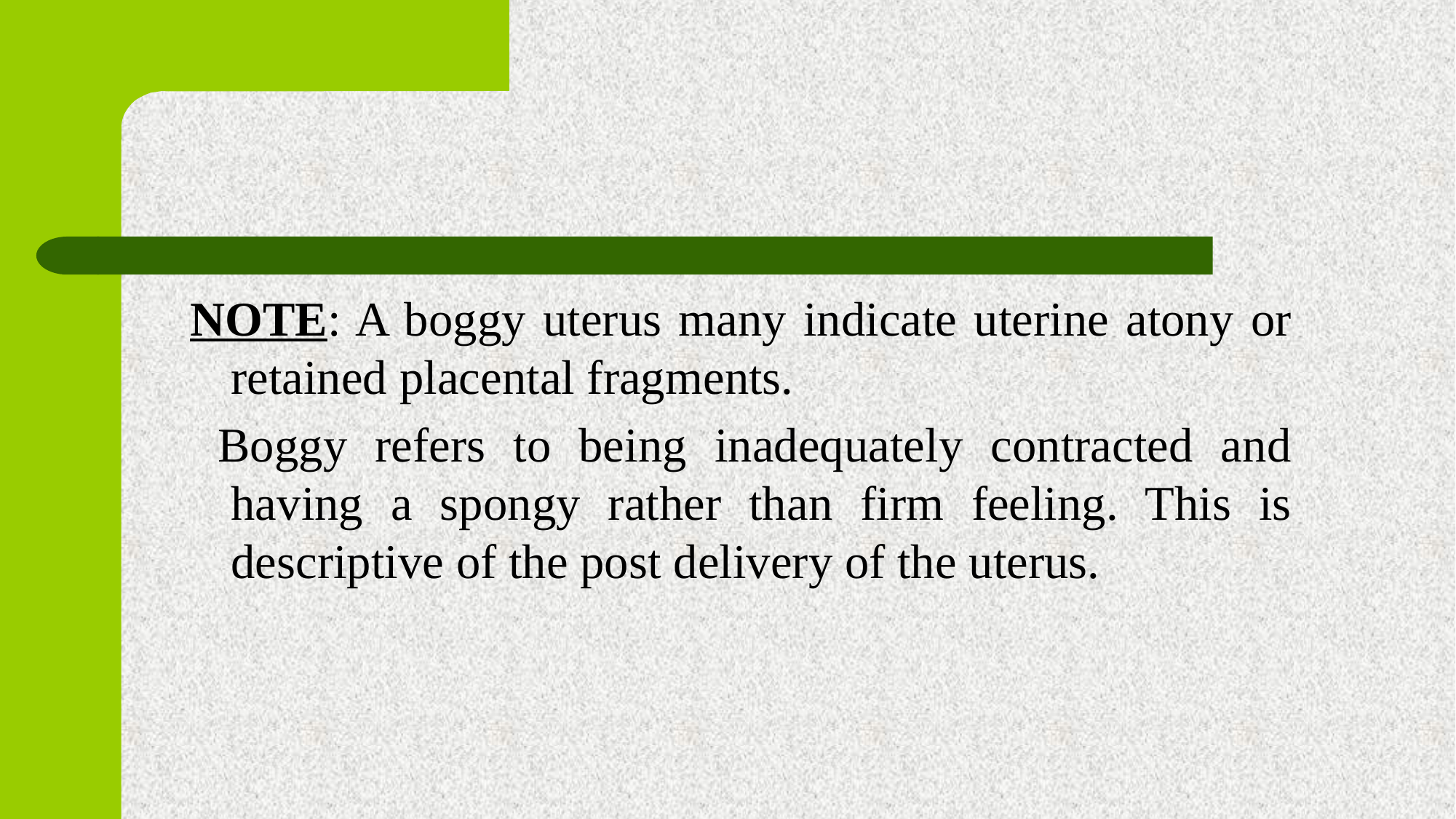

NOTE: A boggy uterus many indicate uterine atony or retained placental fragments.
 Boggy refers to being inadequately contracted and having a spongy rather than firm feeling. This is descriptive of the post delivery of the uterus.